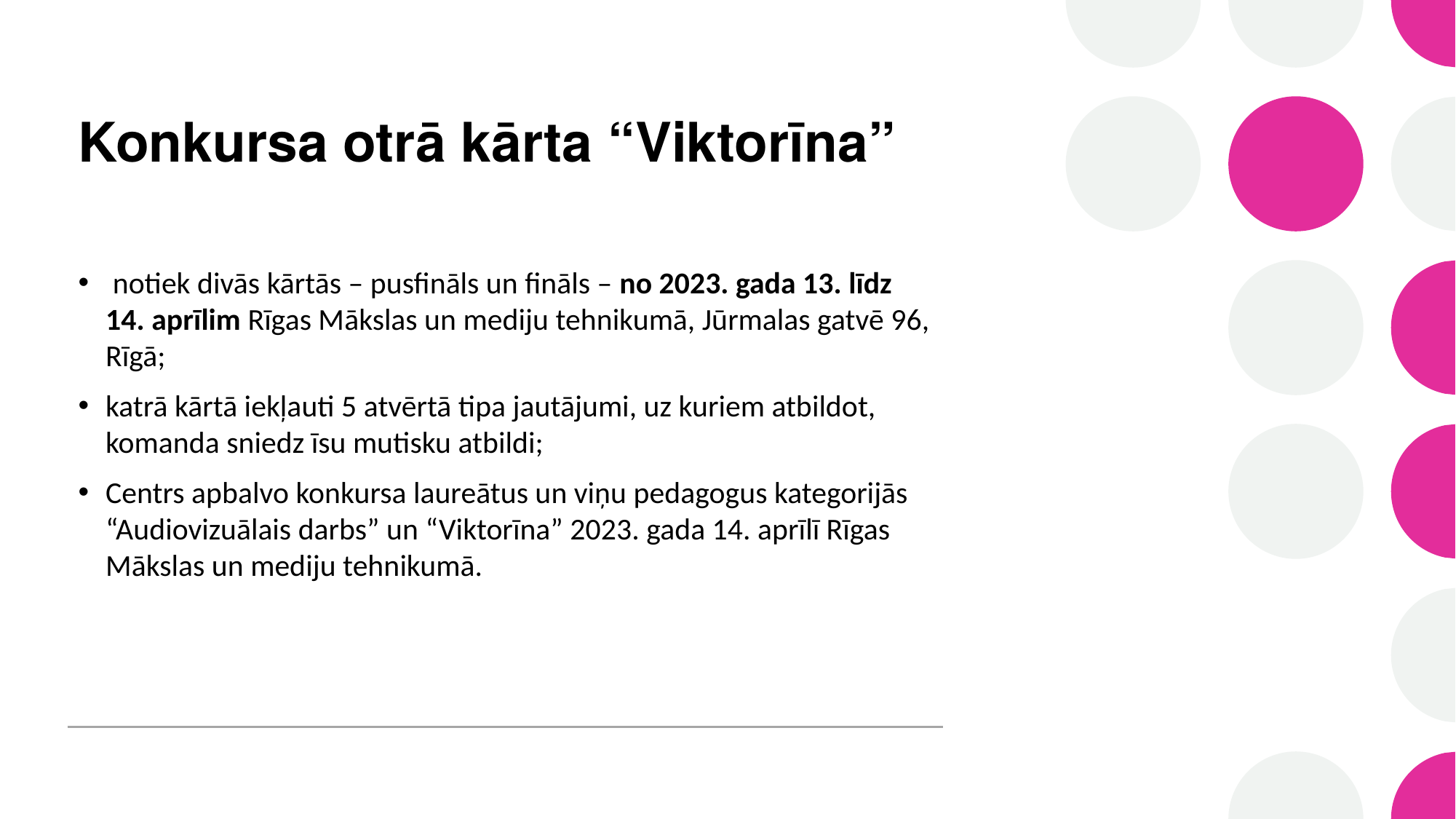

# Konkursa otrā kārta “Viktorīna”
 notiek divās kārtās – pusfināls un fināls – no 2023. gada 13. līdz 14. aprīlim Rīgas Mākslas un mediju tehnikumā, Jūrmalas gatvē 96, Rīgā;
katrā kārtā iekļauti 5 atvērtā tipa jautājumi, uz kuriem atbildot, komanda sniedz īsu mutisku atbildi;
Centrs apbalvo konkursa laureātus un viņu pedagogus kategorijās “Audiovizuālais darbs” un “Viktorīna” 2023. gada 14. aprīlī Rīgas Mākslas un mediju tehnikumā.